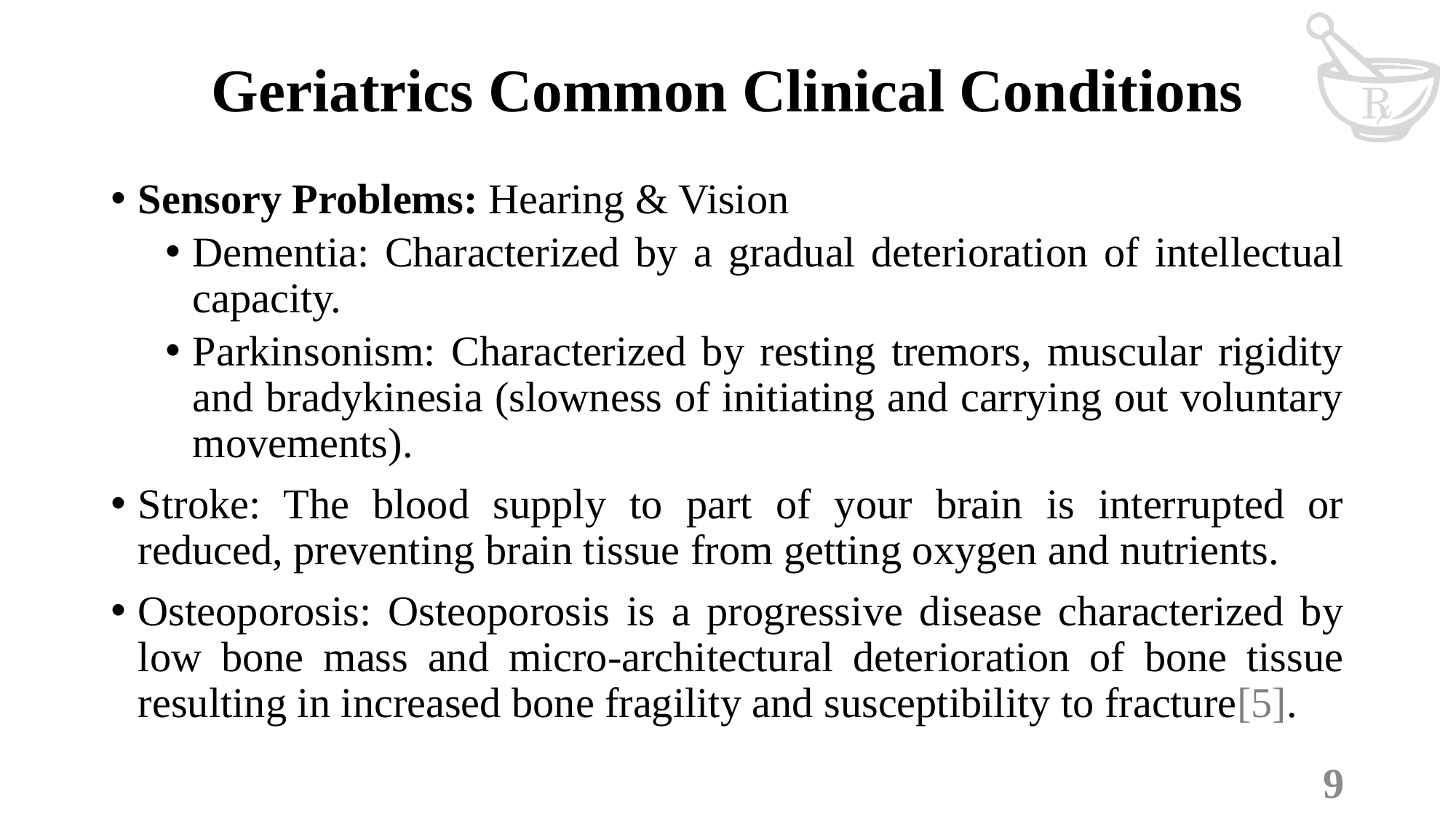

# Geriatrics Common Clinical Conditions
Sensory Problems: Hearing & Vision
Dementia: Characterized by a gradual deterioration of intellectual capacity.
Parkinsonism: Characterized by resting tremors, muscular rigidity and bradykinesia (slowness of initiating and carrying out voluntary movements).
Stroke: The blood supply to part of your brain is interrupted or reduced, preventing brain tissue from getting oxygen and nutrients.
Osteoporosis: Osteoporosis is a progressive disease characterized by low bone mass and micro-architectural deterioration of bone tissue resulting in increased bone fragility and susceptibility to fracture[5].

9